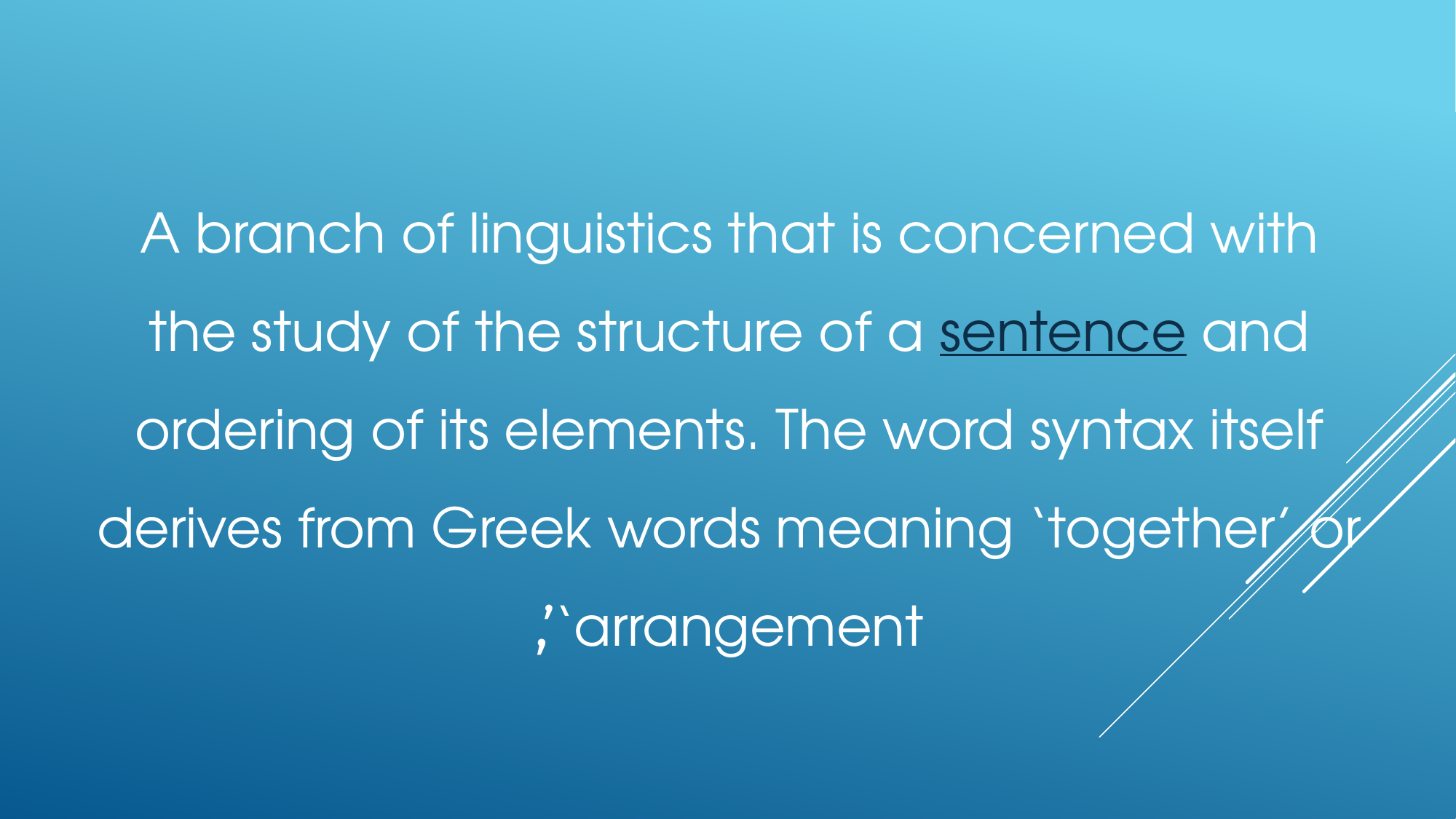

# A branch of linguistics that is concerned with the study of the structure of a sentence and ordering of its elements. The word syntax itself derives from Greek words meaning ‘together’ or ‘arrangement’,